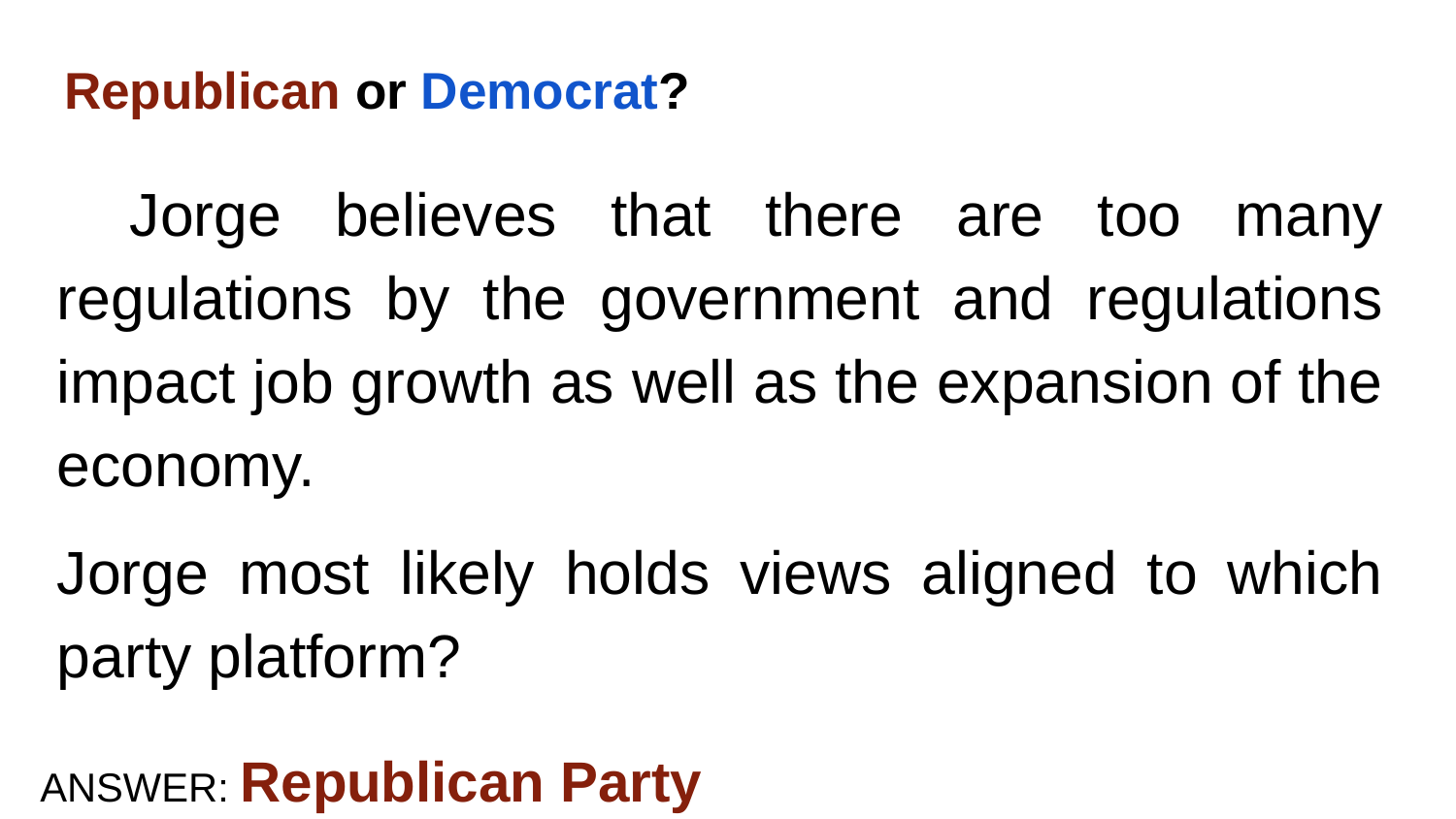

# Republican or Democrat?
Jorge believes that there are too many regulations by the government and regulations impact job growth as well as the expansion of the economy.
Jorge most likely holds views aligned to which party platform?
ANSWER: Republican Party